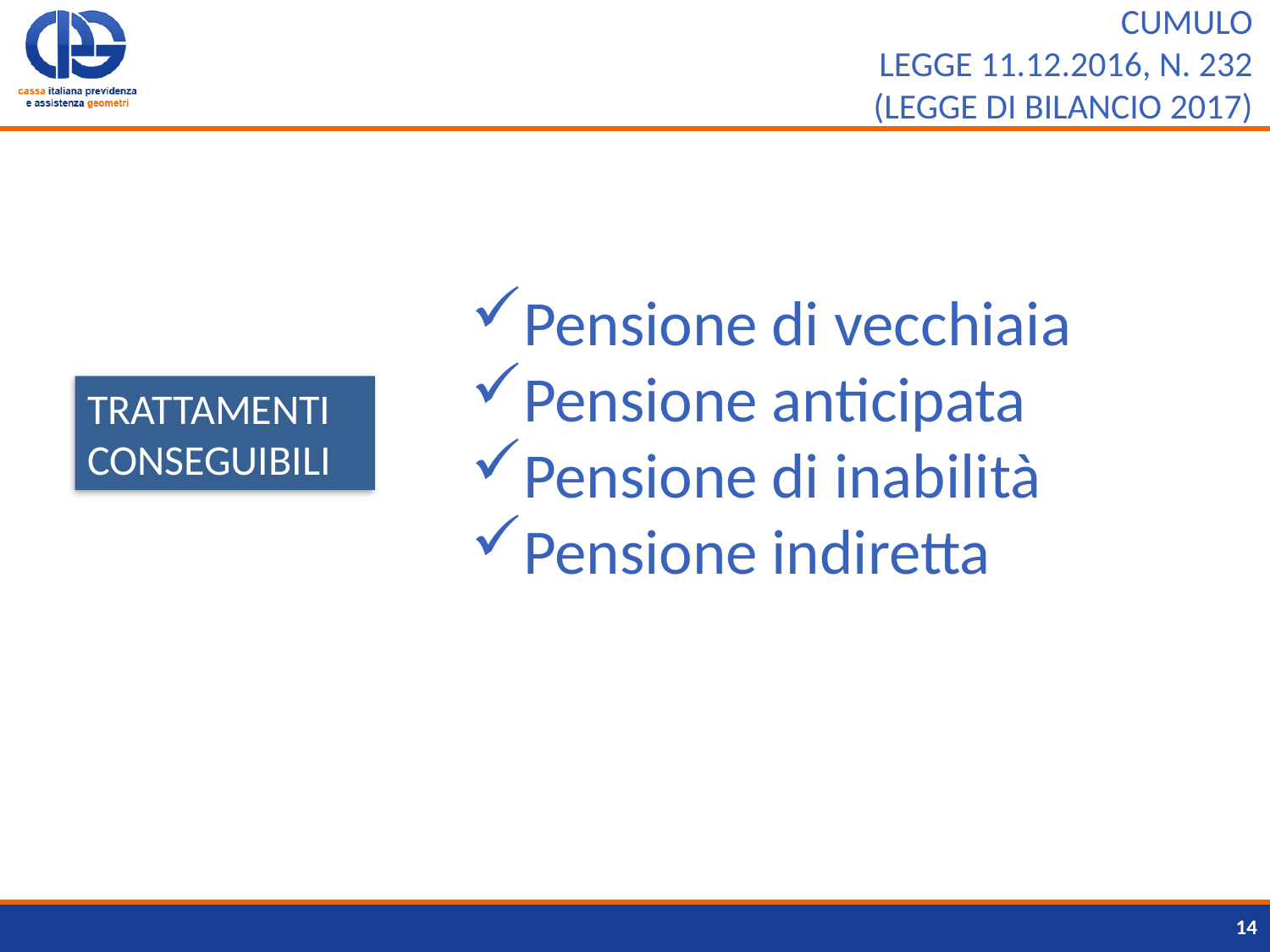

#
CUMULO
LEGGE 11.12.2016, N. 232
(LEGGE DI BILANCIO 2017)
Pensione di vecchiaia
Pensione anticipata
Pensione di inabilità
Pensione indiretta
TRATTAMENTI
CONSEGUIBILI
14